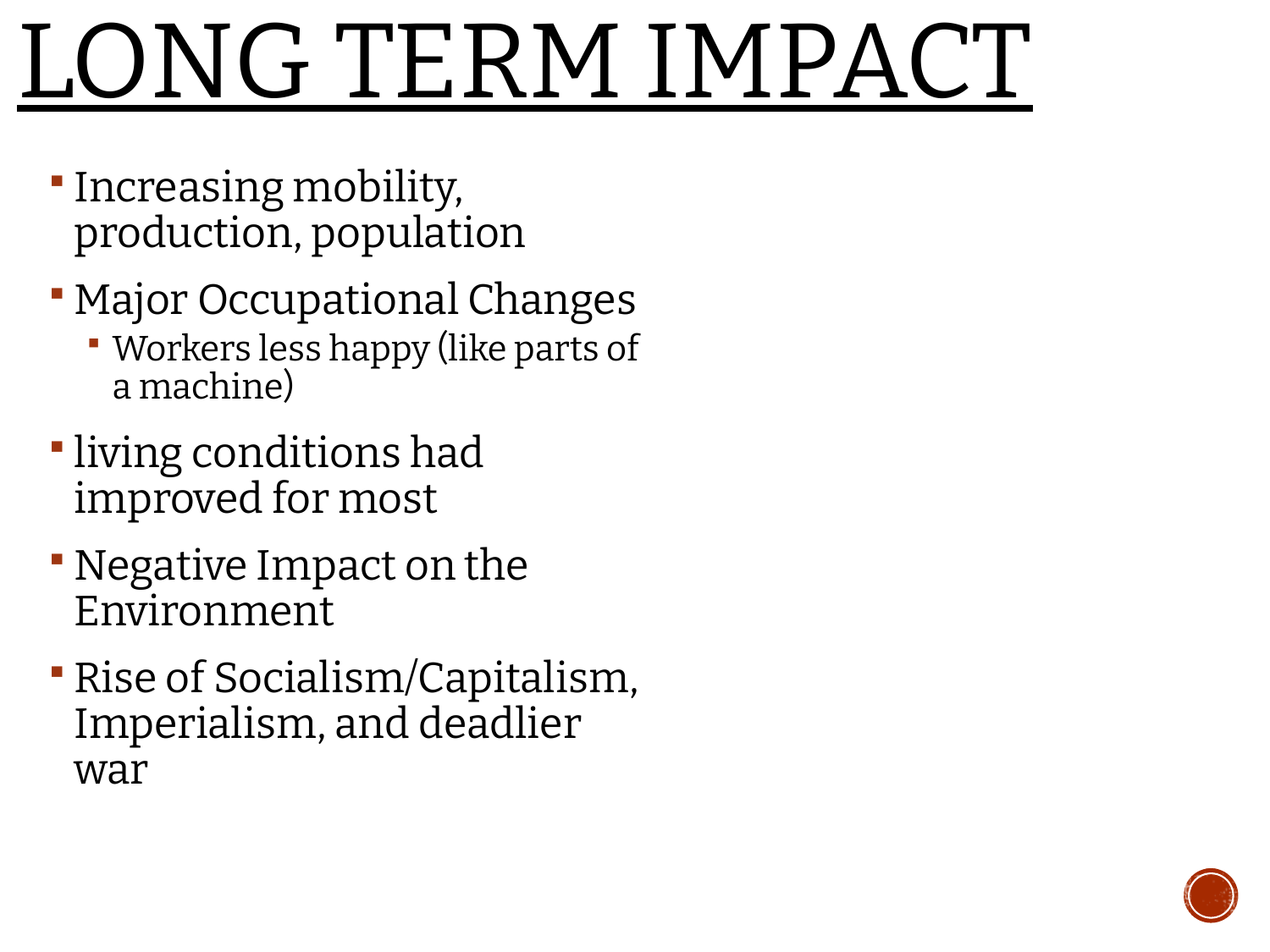

# Long Term Impact
Increasing mobility, production, population
Major Occupational Changes
Workers less happy (like parts of a machine)
living conditions had improved for most
Negative Impact on the Environment
Rise of Socialism/Capitalism, Imperialism, and deadlier war